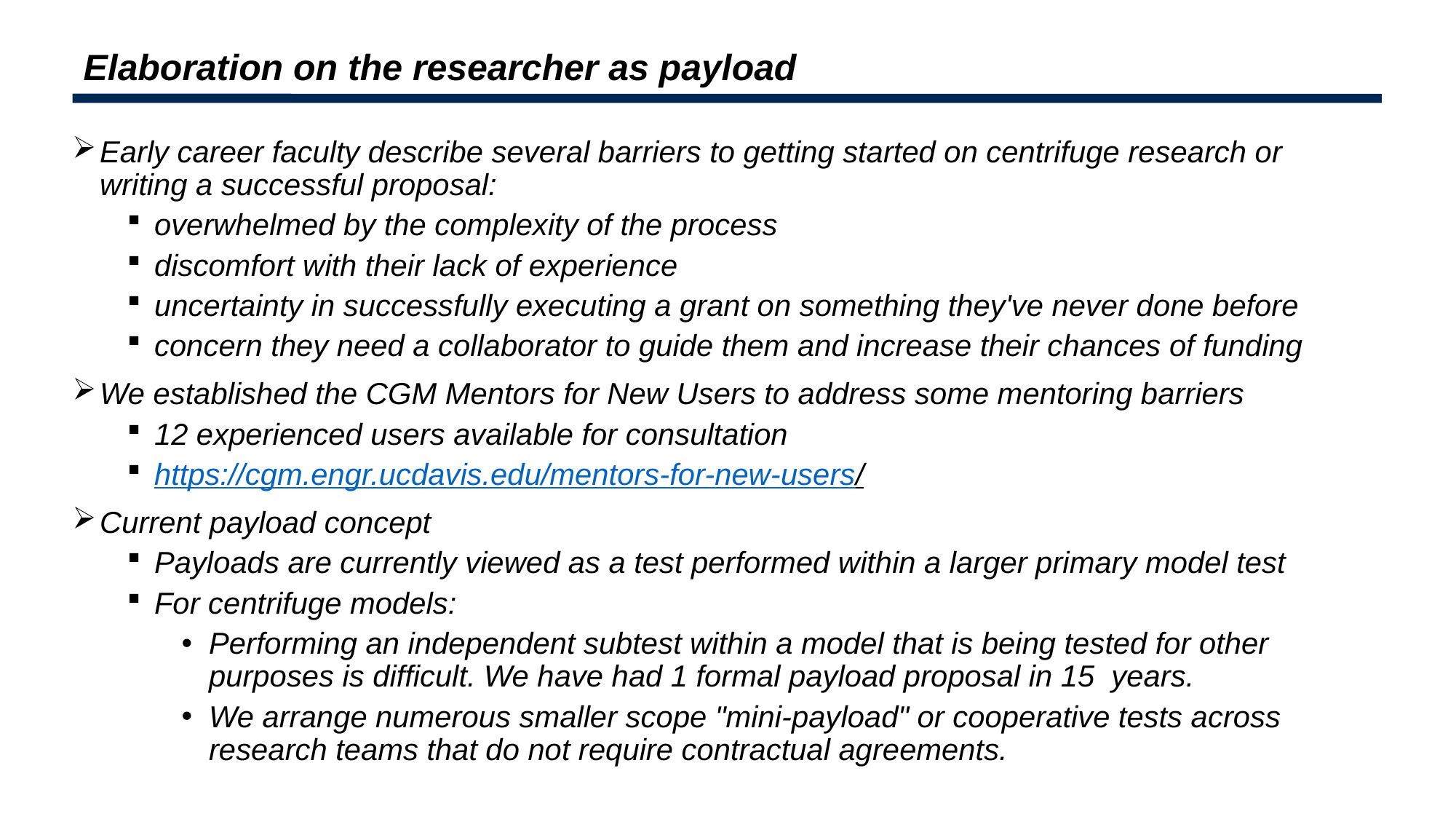

# Elaboration on the researcher as payload
Early career faculty describe several barriers to getting started on centrifuge research or writing a successful proposal:
overwhelmed by the complexity of the process
discomfort with their lack of experience
uncertainty in successfully executing a grant on something they've never done before
concern they need a collaborator to guide them and increase their chances of funding
We established the CGM Mentors for New Users to address some mentoring barriers
12 experienced users available for consultation
https://cgm.engr.ucdavis.edu/mentors-for-new-users/
Current payload concept
Payloads are currently viewed as a test performed within a larger primary model test
For centrifuge models:
Performing an independent subtest within a model that is being tested for other purposes is difficult. We have had 1 formal payload proposal in 15  years.
We arrange numerous smaller scope "mini-payload" or cooperative tests across research teams that do not require contractual agreements.